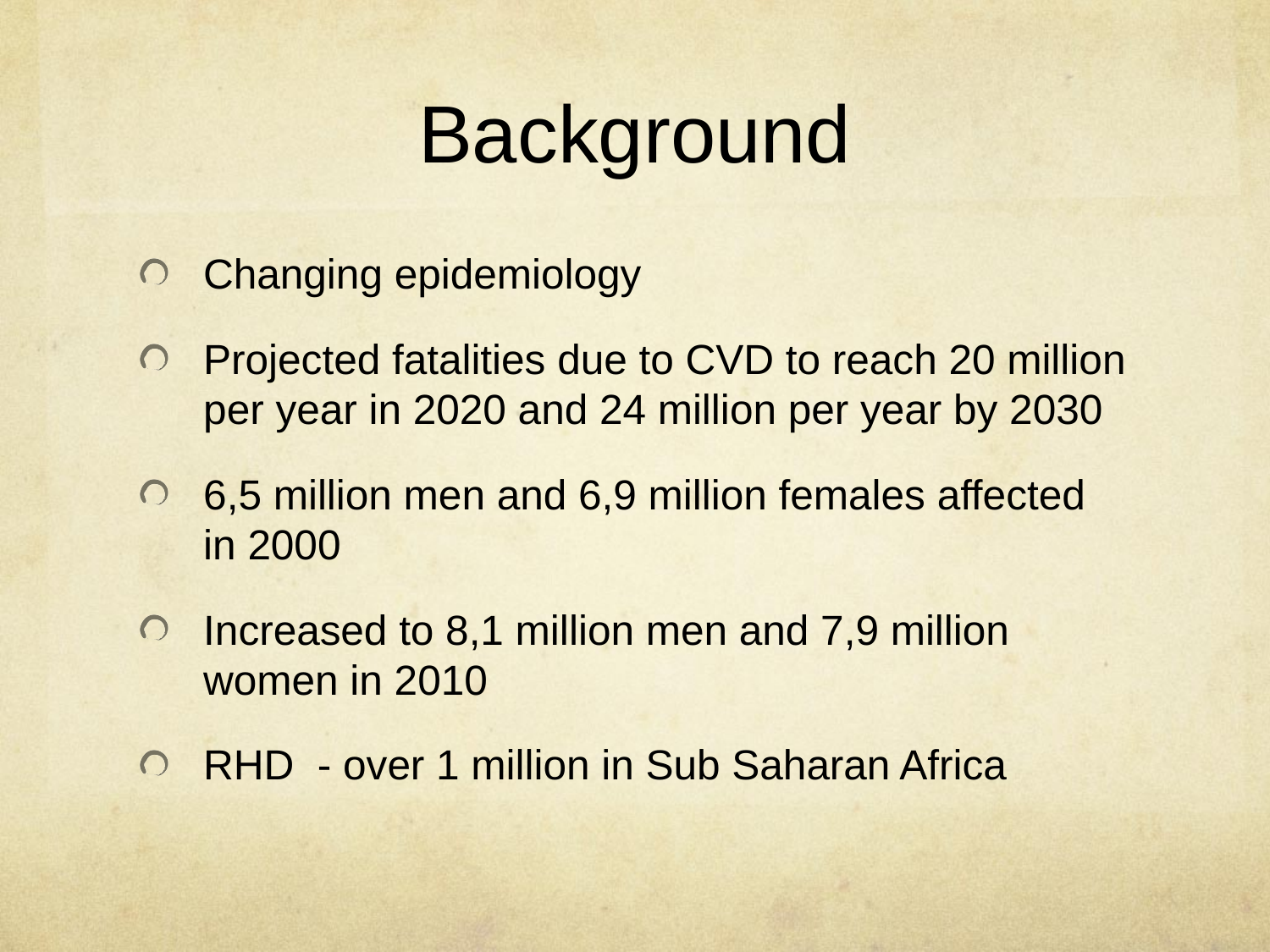

# Background
Changing epidemiology
Projected fatalities due to CVD to reach 20 million per year in 2020 and 24 million per year by 2030
6,5 million men and 6,9 million females affected  in 2000
Increased to 8,1 million men and 7,9 million women in 2010
RHD  - over 1 million in Sub Saharan Africa